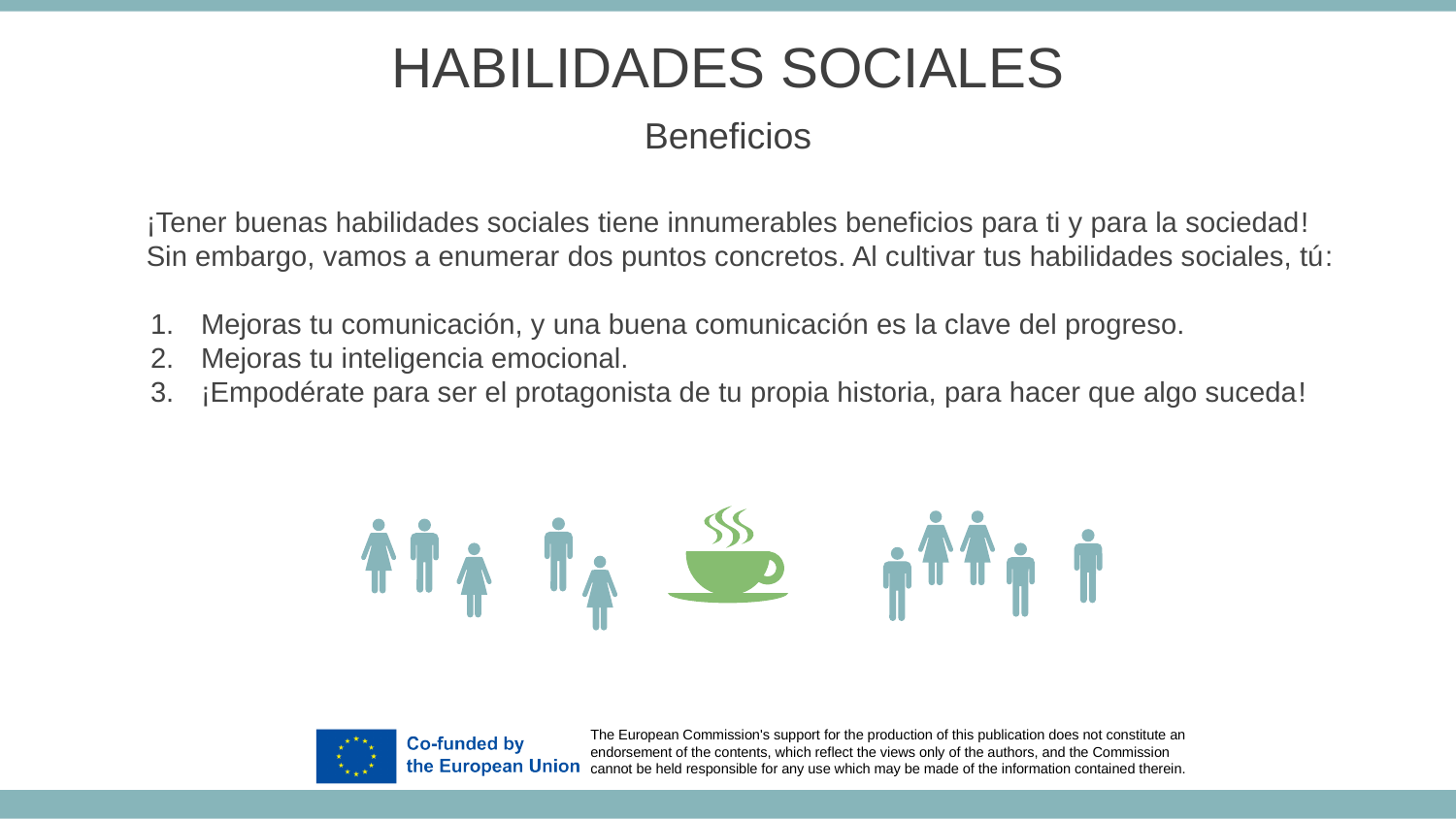

HABILIDADES SOCIALES
Beneficios
¡Tener buenas habilidades sociales tiene innumerables beneficios para ti y para la sociedad!
Sin embargo, vamos a enumerar dos puntos concretos. Al cultivar tus habilidades sociales, tú:

Mejoras tu comunicación, y una buena comunicación es la clave del progreso.
Mejoras tu inteligencia emocional.
¡Empodérate para ser el protagonista de tu propia historia, para hacer que algo suceda!